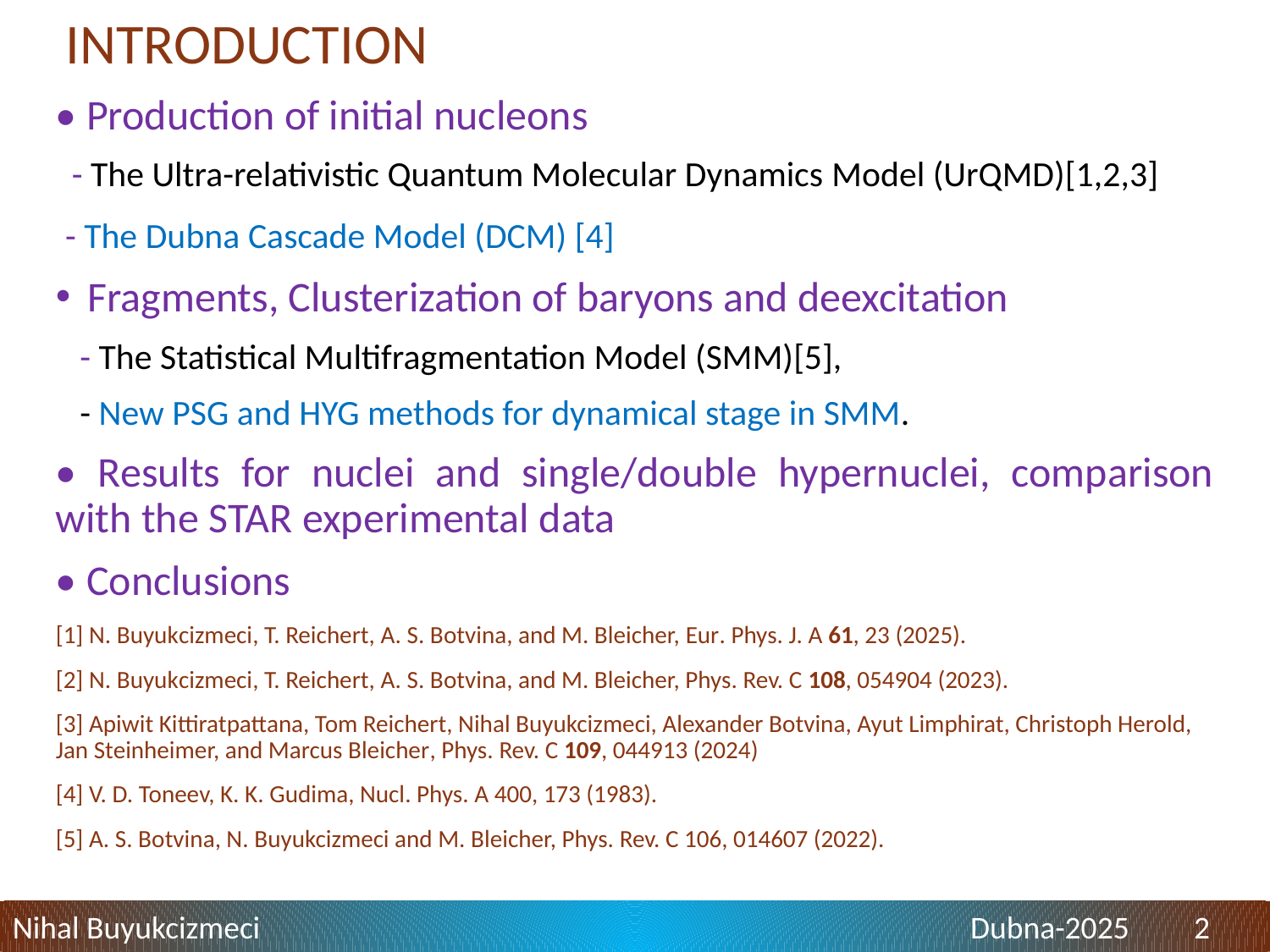

# INTRODUCTION
• Production of initial nucleons
  - The Ultra-relativistic Quantum Molecular Dynamics Model (UrQMD)[1,2,3]
 - The Dubna Cascade Model (DCM) [4]
Fragments, Clusterization of baryons and deexcitation
   - The Statistical Multifragmentation Model (SMM)[5],
   - New PSG and HYG methods for dynamical stage in SMM.
• Results for nuclei and single/double hypernuclei, comparison with the STAR experimental data
• Conclusions
[1] N. Buyukcizmeci, T. Reichert, A. S. Botvina, and M. Bleicher, Eur. Phys. J. A 61, 23 (2025).
[2] N. Buyukcizmeci, T. Reichert, A. S. Botvina, and M. Bleicher, Phys. Rev. C 108, 054904 (2023).
[3] Apiwit Kittiratpattana, Tom Reichert, Nihal Buyukcizmeci, Alexander Botvina, Ayut Limphirat, Christoph Herold, Jan Steinheimer, and Marcus Bleicher, Phys. Rev. C 109, 044913 (2024)
[4] V. D. Toneev, K. K. Gudima, Nucl. Phys. A 400, 173 (1983).
[5] A. S. Botvina, N. Buyukcizmeci and M. Bleicher, Phys. Rev. C 106, 014607 (2022).
Nihal Buyukcizmeci				                                             Dubna-2025         2